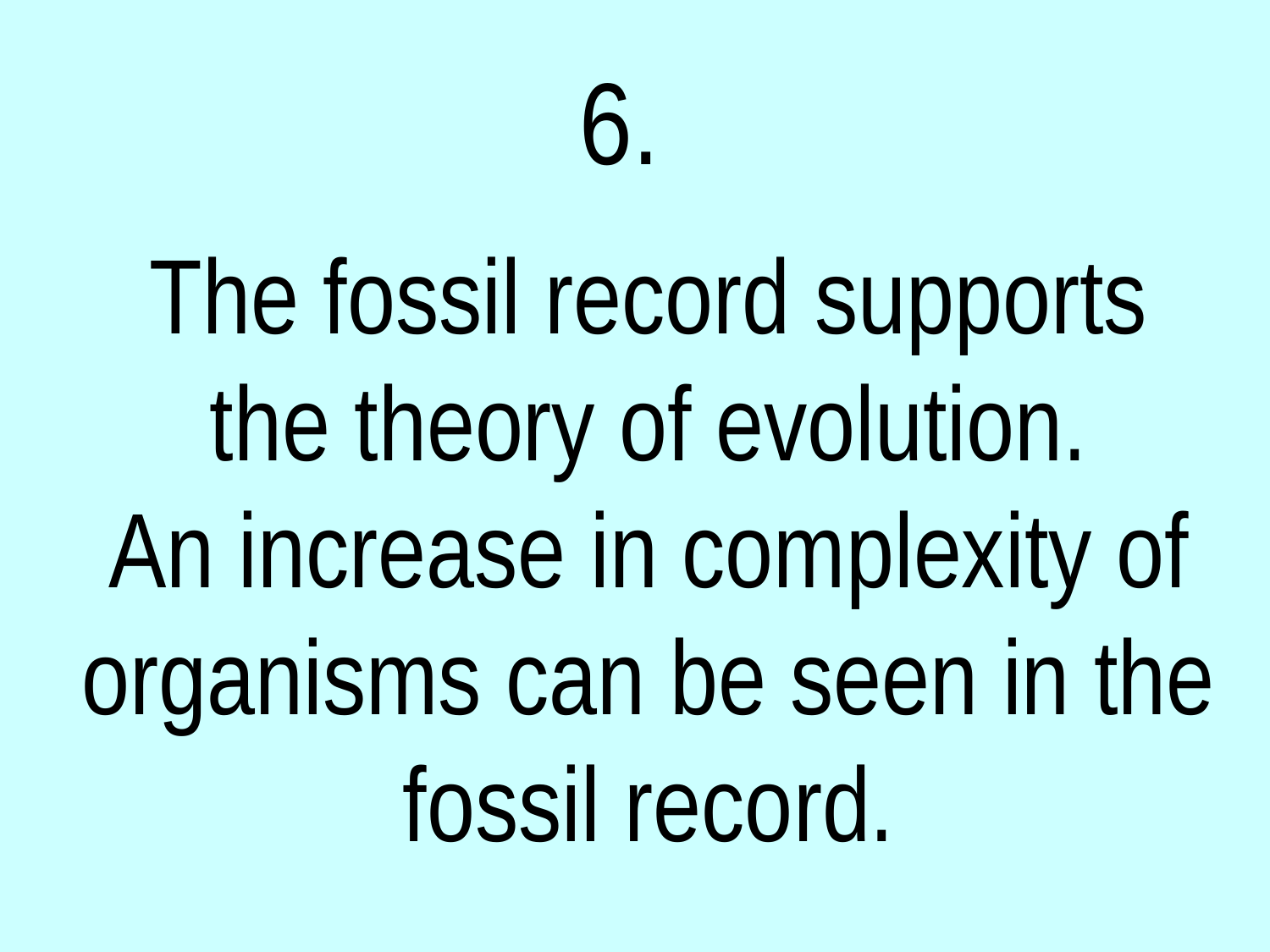

6.
The fossil record supports the theory of evolution.
An increase in complexity of organisms can be seen in the fossil record.